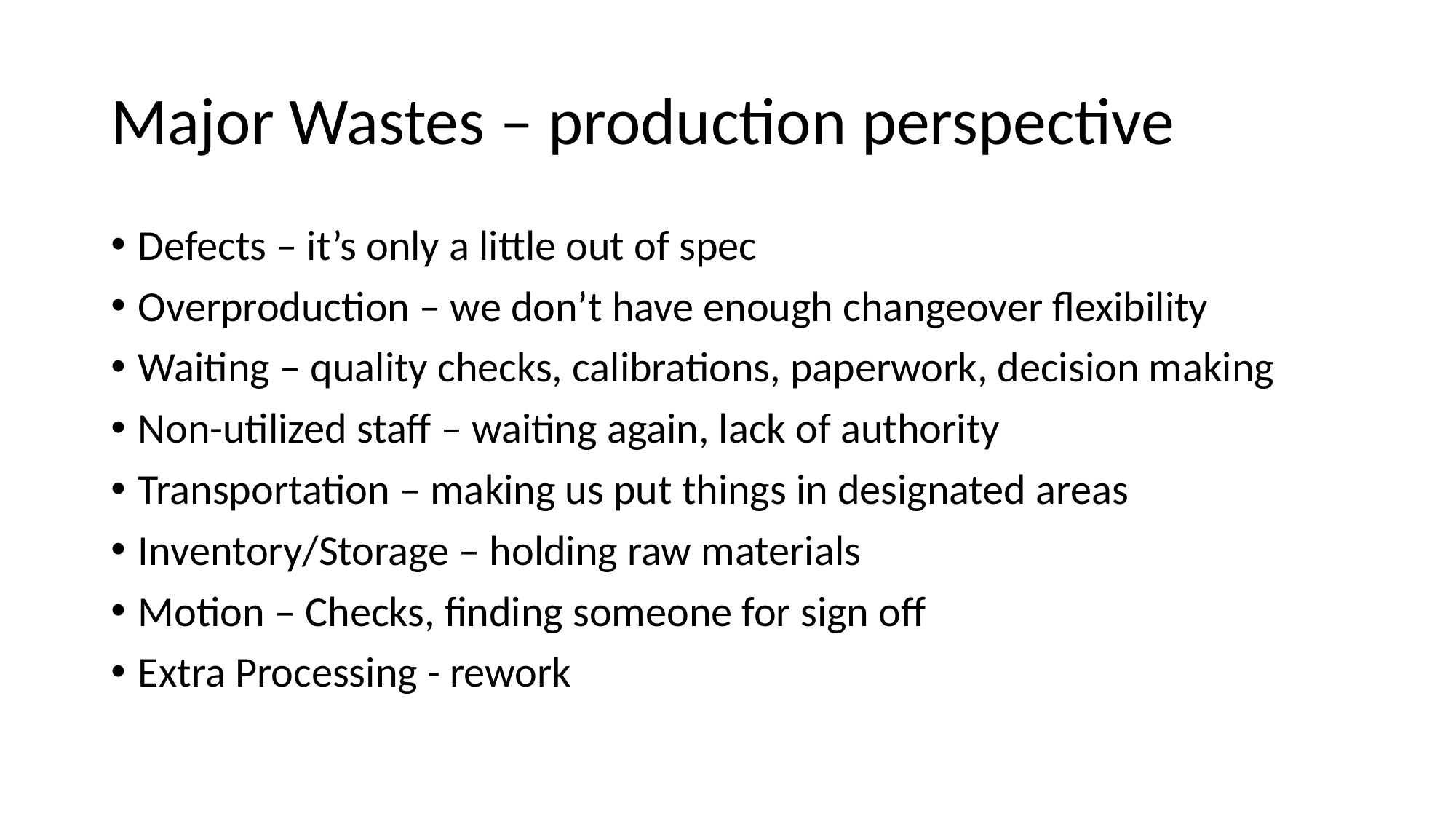

# Major Wastes – production perspective
Defects – it’s only a little out of spec
Overproduction – we don’t have enough changeover flexibility
Waiting – quality checks, calibrations, paperwork, decision making
Non-utilized staff – waiting again, lack of authority
Transportation – making us put things in designated areas
Inventory/Storage – holding raw materials
Motion – Checks, finding someone for sign off
Extra Processing - rework